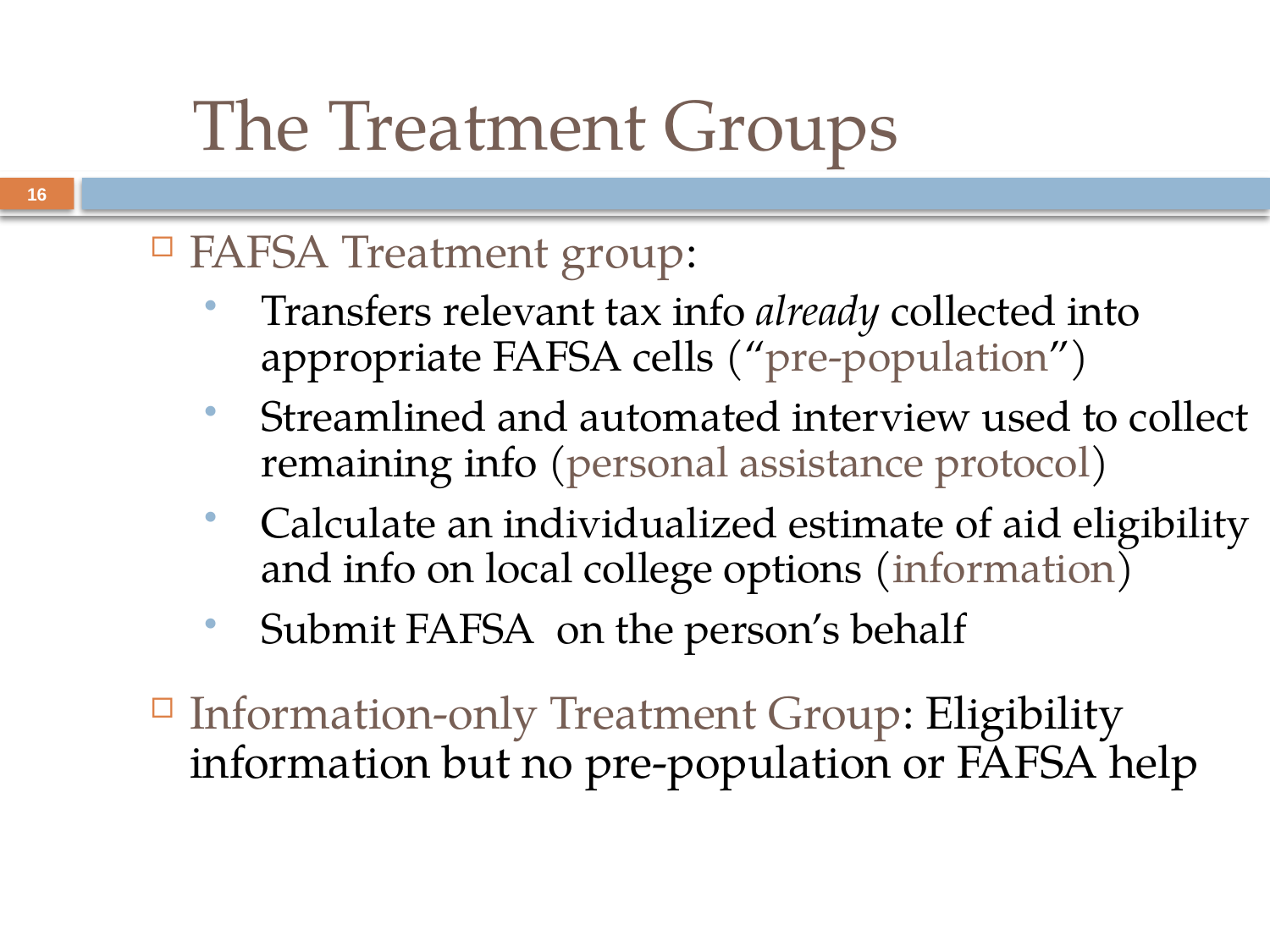

# The Treatment Groups
16
FAFSA Treatment group:
Transfers relevant tax info already collected into appropriate FAFSA cells (“pre-population”)
Streamlined and automated interview used to collect remaining info (personal assistance protocol)
Calculate an individualized estimate of aid eligibility and info on local college options (information)
Submit FAFSA  on the person’s behalf
Information-only Treatment Group: Eligibility information but no pre-population or FAFSA help